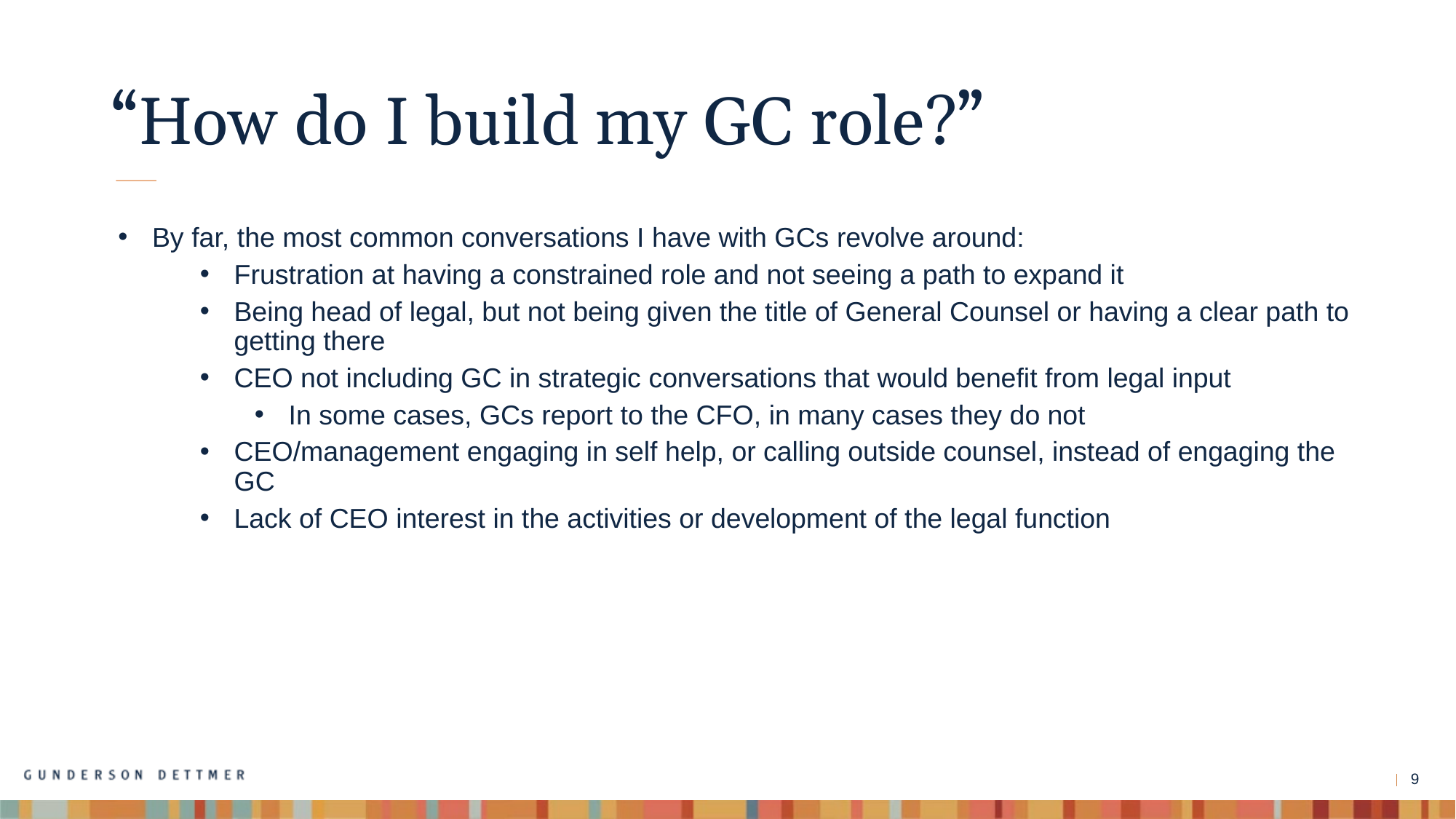

# “How do I build my GC role?”
By far, the most common conversations I have with GCs revolve around:
Frustration at having a constrained role and not seeing a path to expand it
Being head of legal, but not being given the title of General Counsel or having a clear path to getting there
CEO not including GC in strategic conversations that would benefit from legal input
In some cases, GCs report to the CFO, in many cases they do not
CEO/management engaging in self help, or calling outside counsel, instead of engaging the GC
Lack of CEO interest in the activities or development of the legal function

9